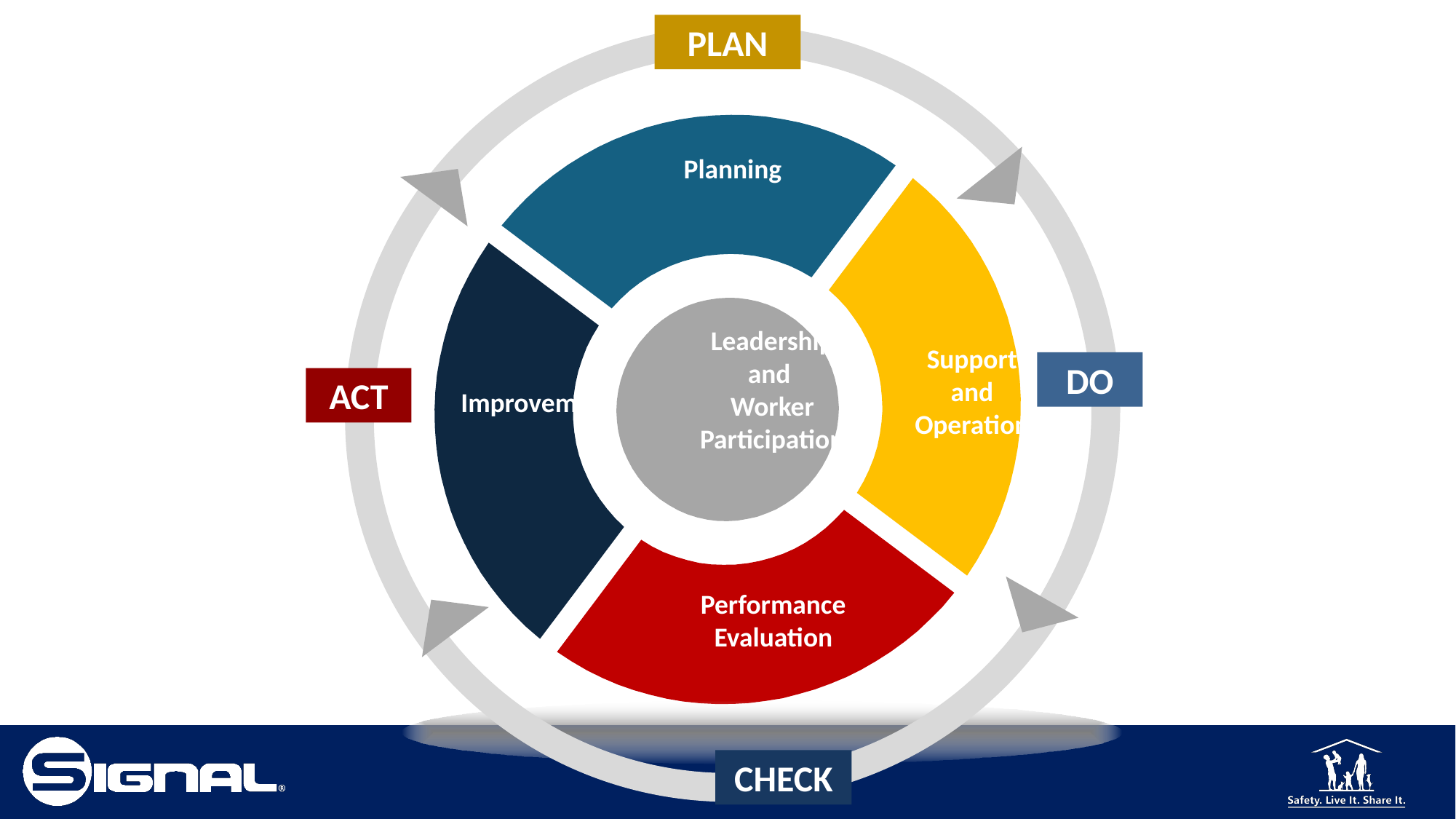

PLAN

Planning

Leadership
and
Worker
Participation
Support
and
Operation
DO
ACT
Improvement
Performance
Evaluation

CHECK